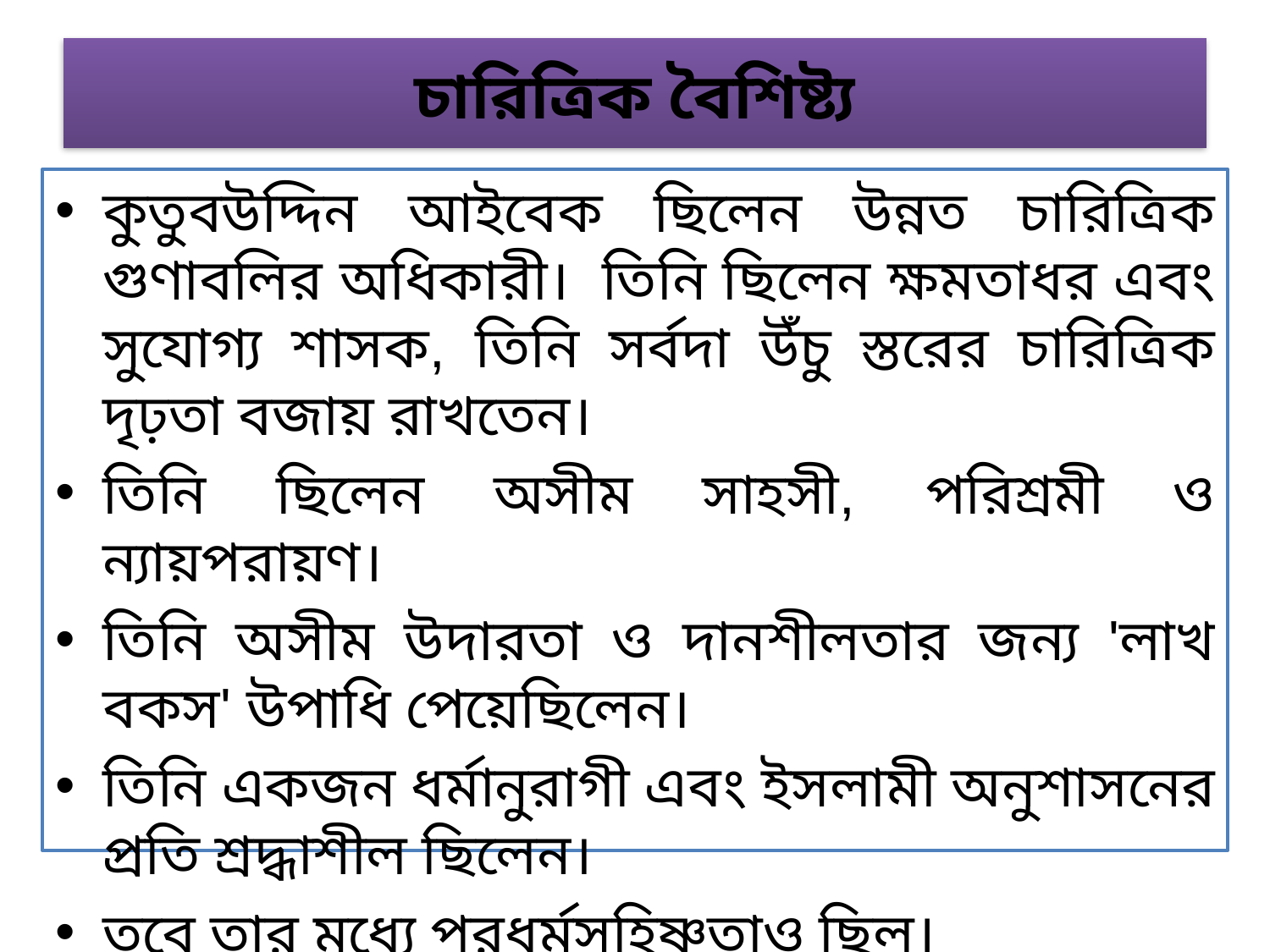

# চারিত্রিক বৈশিষ্ট্য
কুতুবউদ্দিন আইবেক ছিলেন উন্নত চারিত্রিক গুণাবলির অধিকারী।  তিনি ছিলেন ক্ষমতাধর এবং সুযোগ্য শাসক, তিনি সর্বদা উঁচু স্তরের চারিত্রিক দৃঢ়তা বজায় রাখতেন।
তিনি ছিলেন অসীম সাহসী, পরিশ্রমী ও ন্যায়পরায়ণ।
তিনি অসীম উদারতা ও দানশীলতার জন্য 'লাখ বকস' উপাধি পেয়েছিলেন।
তিনি একজন ধর্মানুরাগী এবং ইসলামী অনুশাসনের প্রতি শ্রদ্ধাশীল ছিলেন।
তবে তার মধ্যে পরধর্মসহিষ্ণুতাও ছিল।